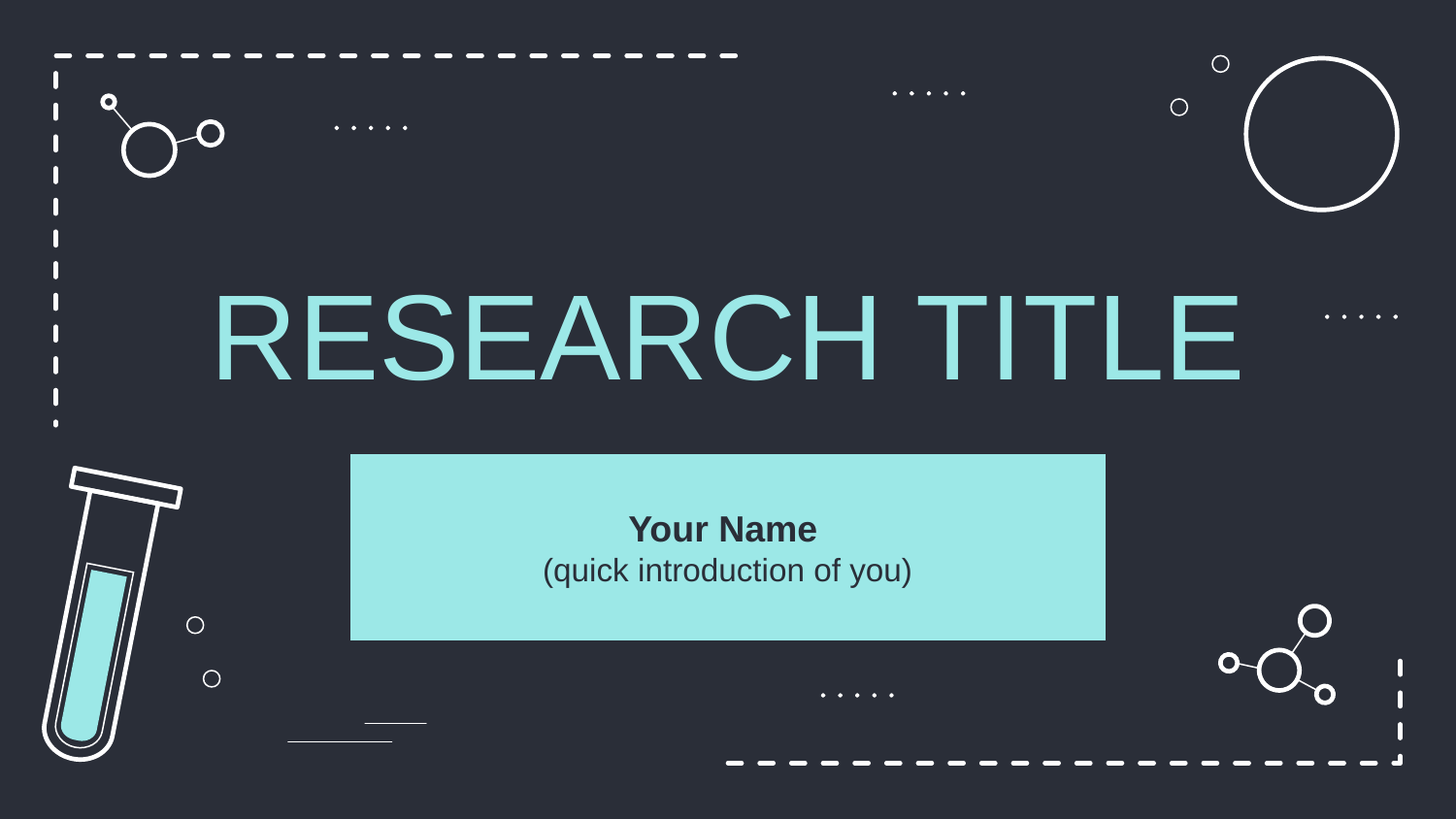

# RESEARCH TITLE
Your Name
(quick introduction of you)